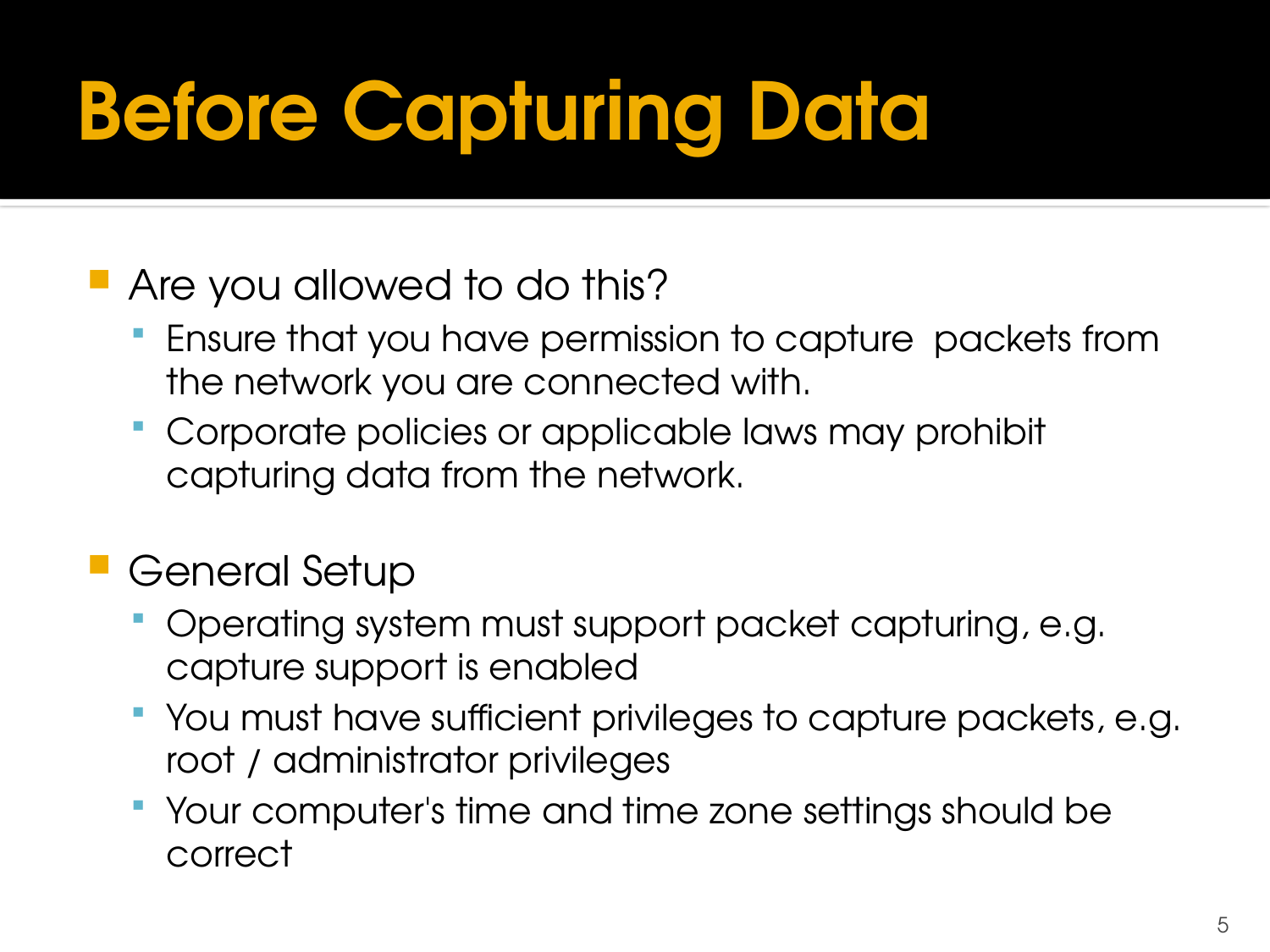

# Before Capturing Data
Are you allowed to do this?
Ensure that you have permission to capture  packets from the network you are connected with.
Corporate policies or applicable laws may prohibit capturing data from the network.

General Setup
Operating system must support packet capturing, e.g. capture support is enabled
You must have sufficient privileges to capture packets, e.g. root / administrator privileges
Your computer's time and time zone settings should be correct
5